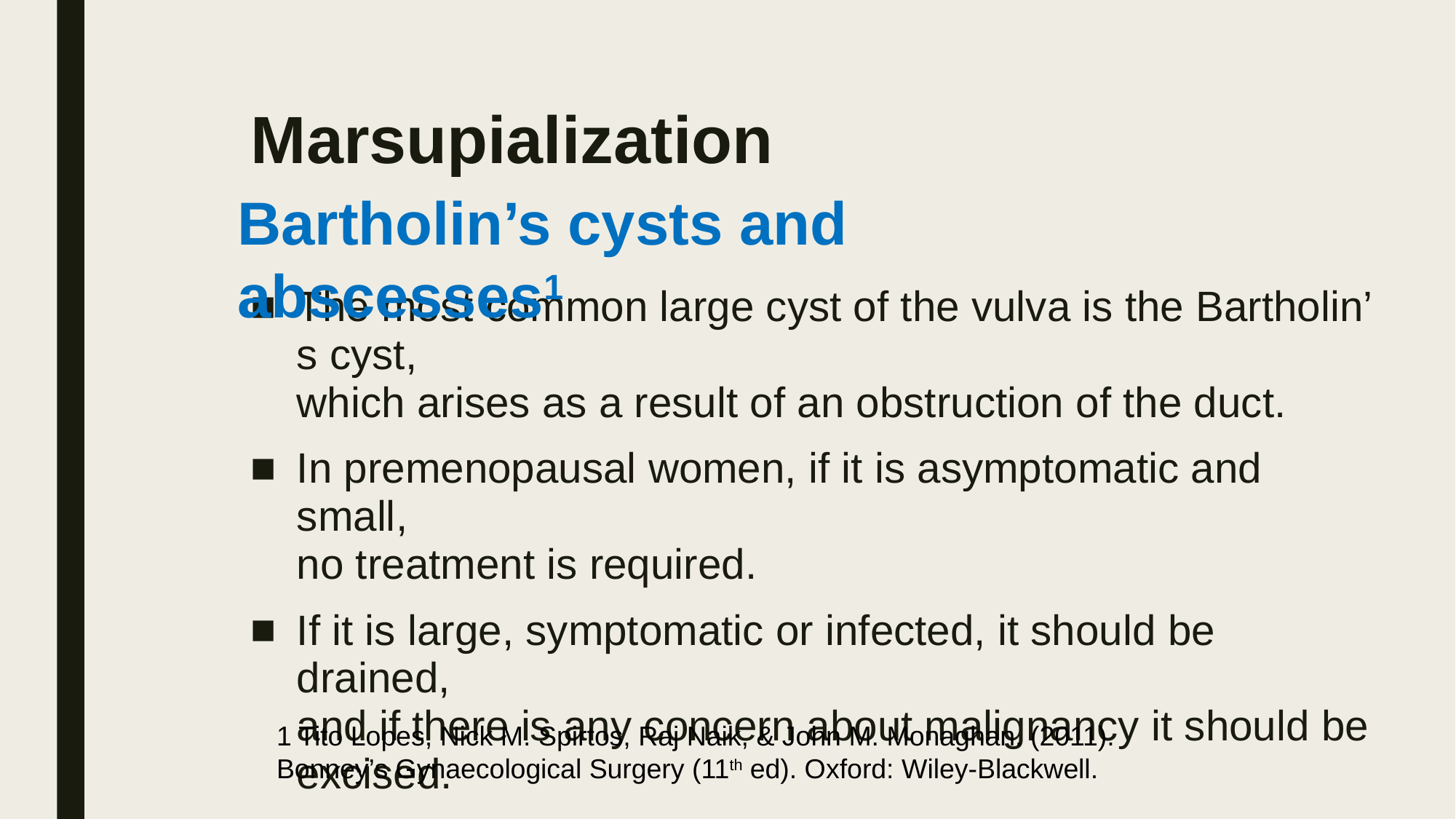

# Marsupialization
Bartholin’s cysts and abscesses1
The most common large cyst of the vulva is the Bartholin’ s cyst,
which arises as a result of an obstruction of the duct.
In premenopausal women, if it is asymptomatic and small,
no treatment is required.
If it is large, symptomatic or infected, it should be drained,
and if there is any concern about malignancy it should be excised.
1 Tito Lopes, Nick M. Spirtos, Raj Naik, & John M. Monaghan. (2011). Bonney’s Gynaecological Surgery (11th ed). Oxford: Wiley-Blackwell.